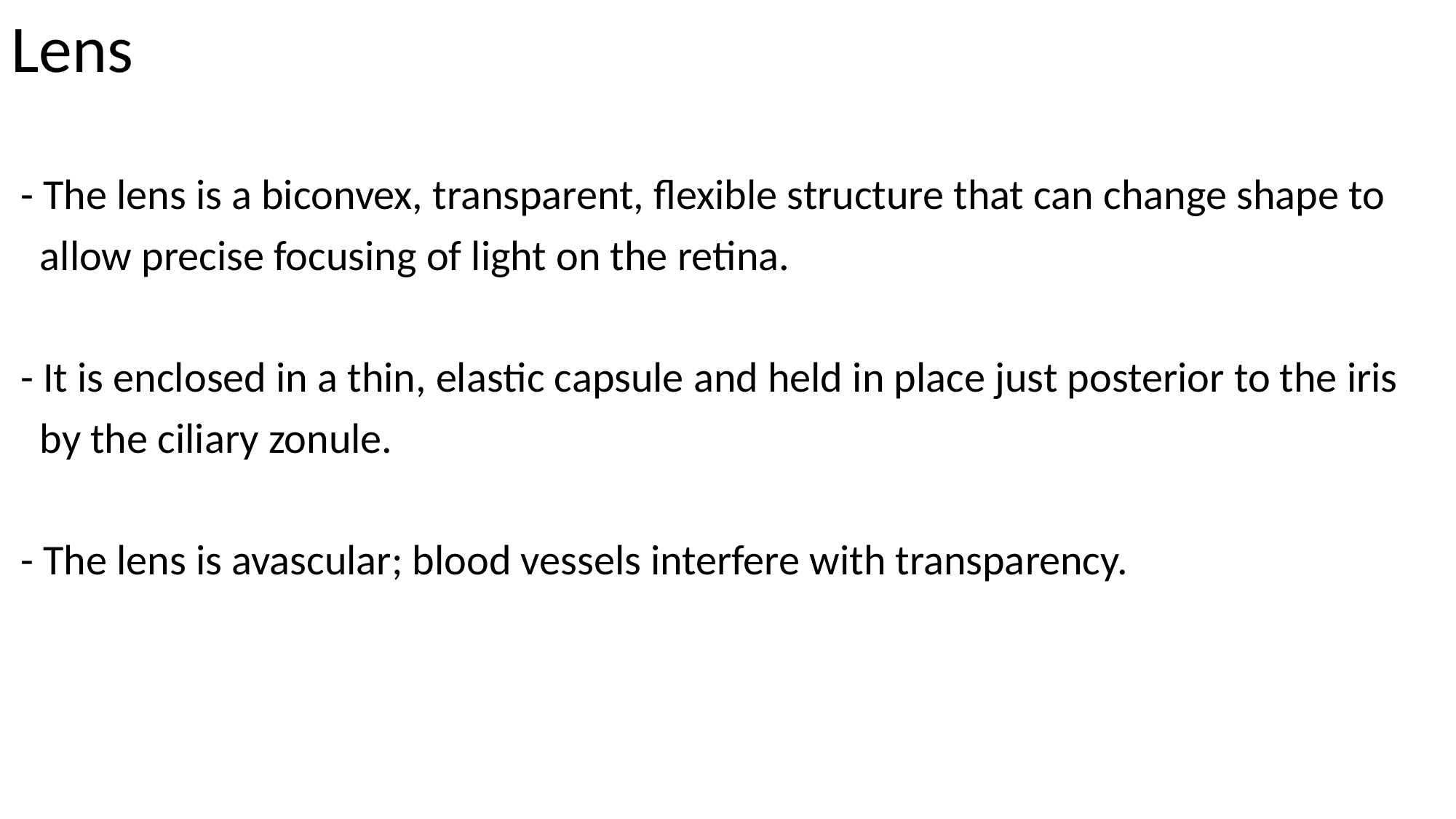

# Lens

 - The lens is a biconvex, transparent, flexible structure that can change shape to
   allow precise focusing of light on the retina.

 - It is enclosed in a thin, elastic capsule and held in place just posterior to the iris
   by the ciliary zonule.

 - The lens is avascular; blood vessels interfere with transparency.